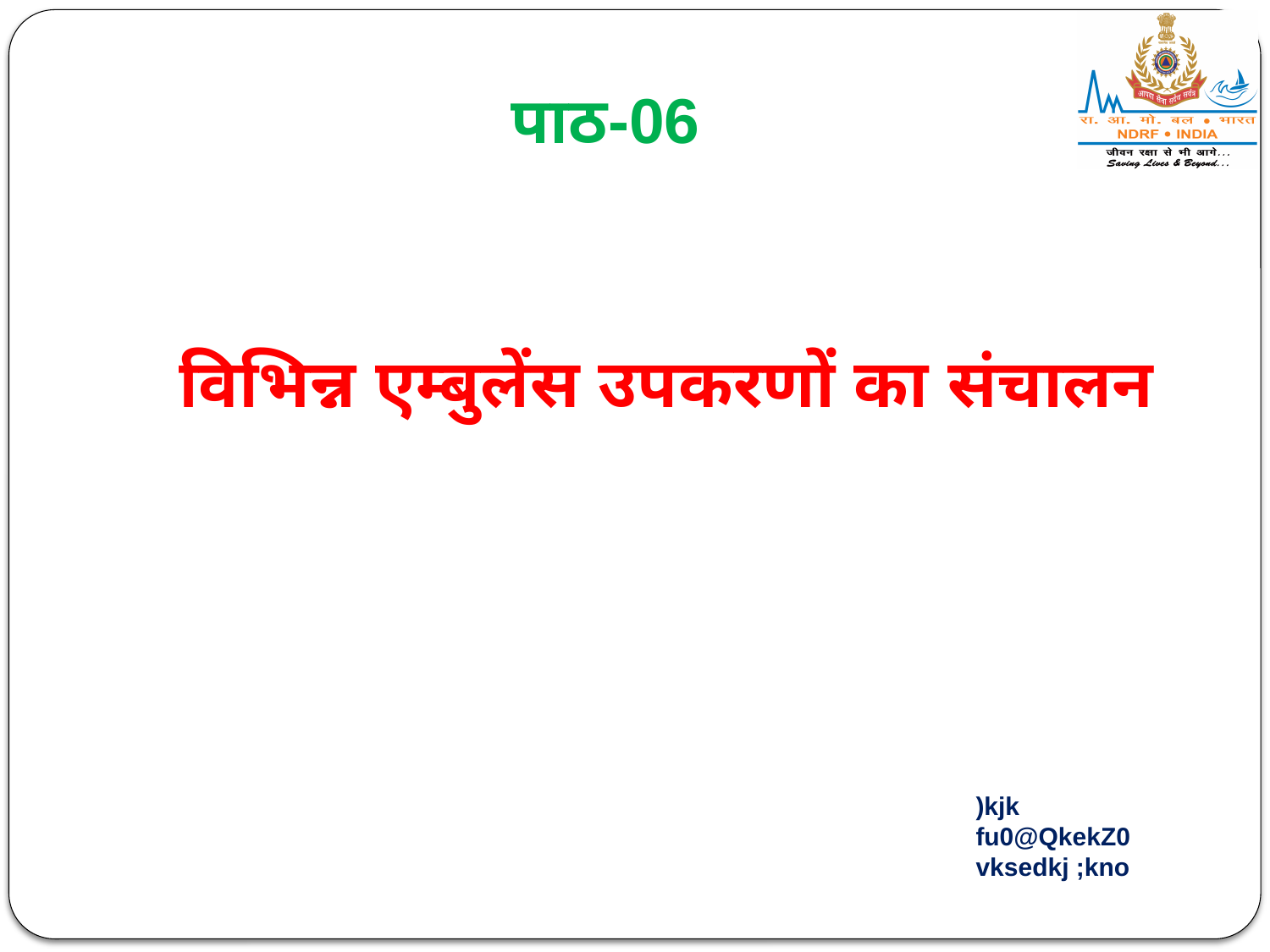

पाठ-06
# विभिन्न एम्बुलेंस उपकरणों का संचालन
)kjk
fu0@QkekZ0
vksedkj ;kno